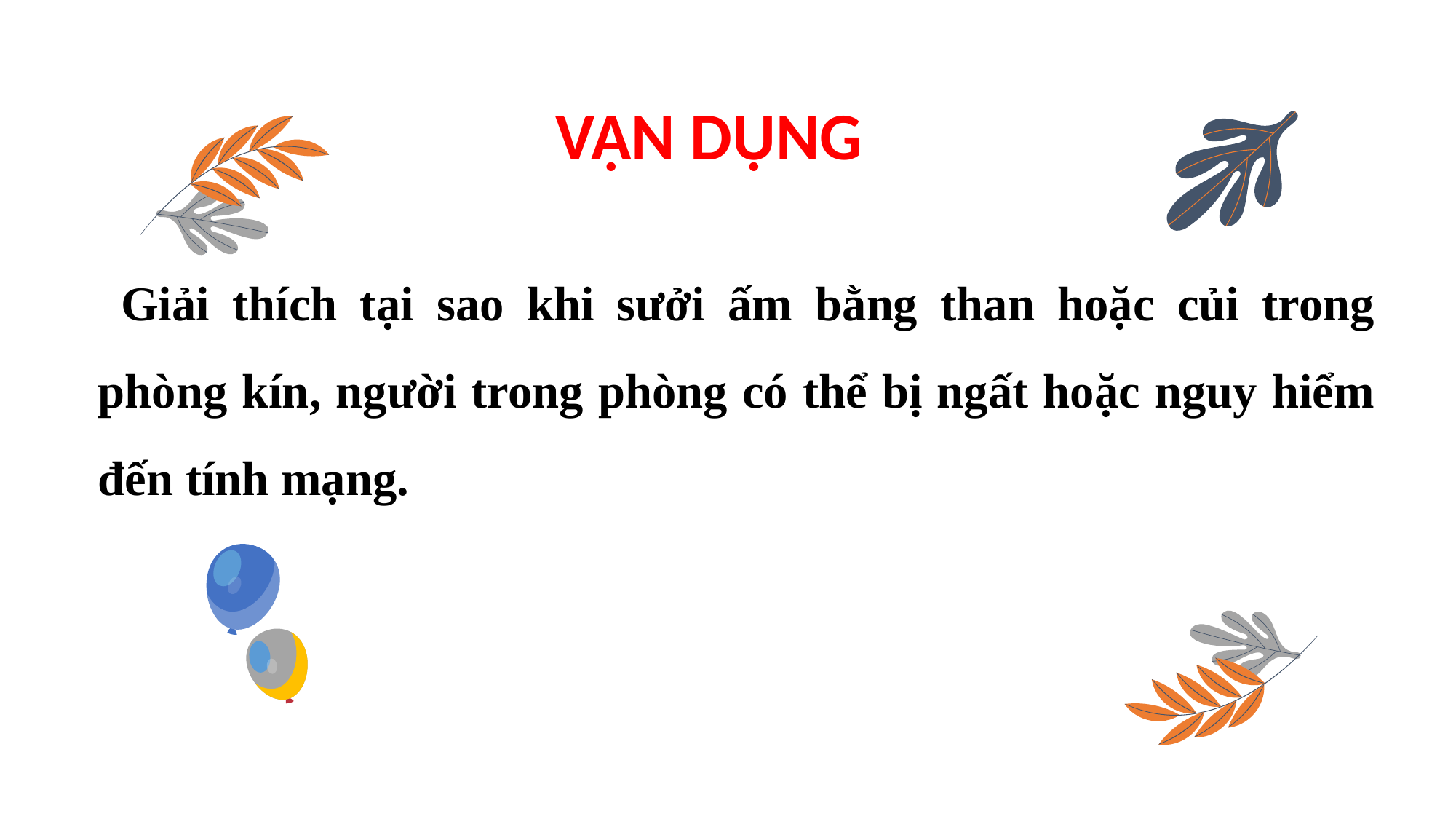

VẬN DỤNG

 Giải thích tại sao khi sưởi ấm bằng than hoặc củi trong phòng kín, người trong phòng có thể bị ngất hoặc nguy hiểm đến tính mạng.